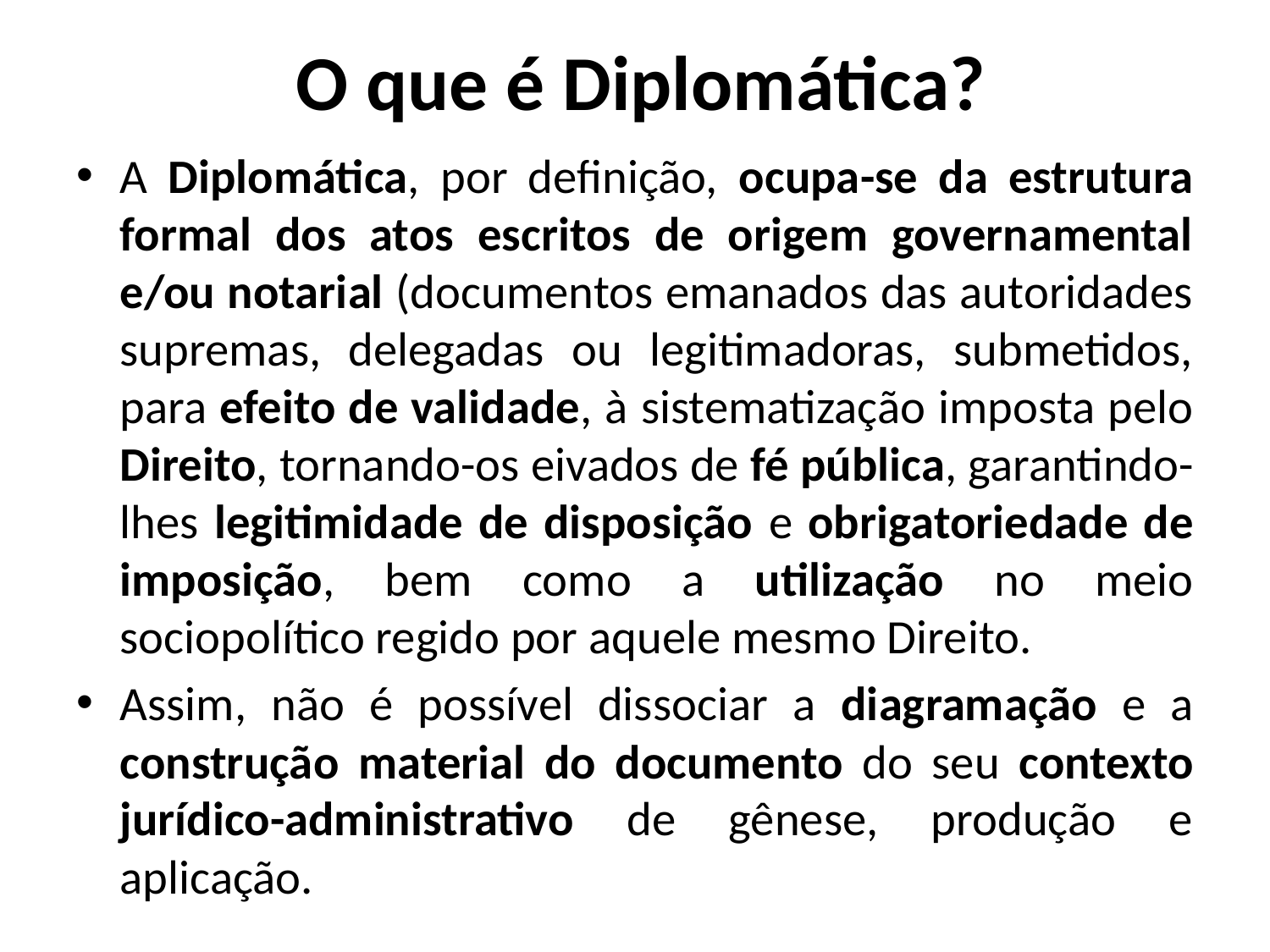

# O que é Diplomática?
A Diplomática, por definição, ocupa-se da estrutura formal dos atos escritos de origem governamental e/ou notarial (documentos emanados das autoridades supremas, delegadas ou legitimadoras, submetidos, para efeito de validade, à sistematização imposta pelo Direito, tornando-os eivados de fé pública, garantindo-lhes legitimidade de disposição e obrigatoriedade de imposição, bem como a utilização no meio sociopolítico regido por aquele mesmo Direito.
Assim, não é possível dissociar a diagramação e a construção material do documento do seu contexto jurídico-administrativo de gênese, produção e aplicação.